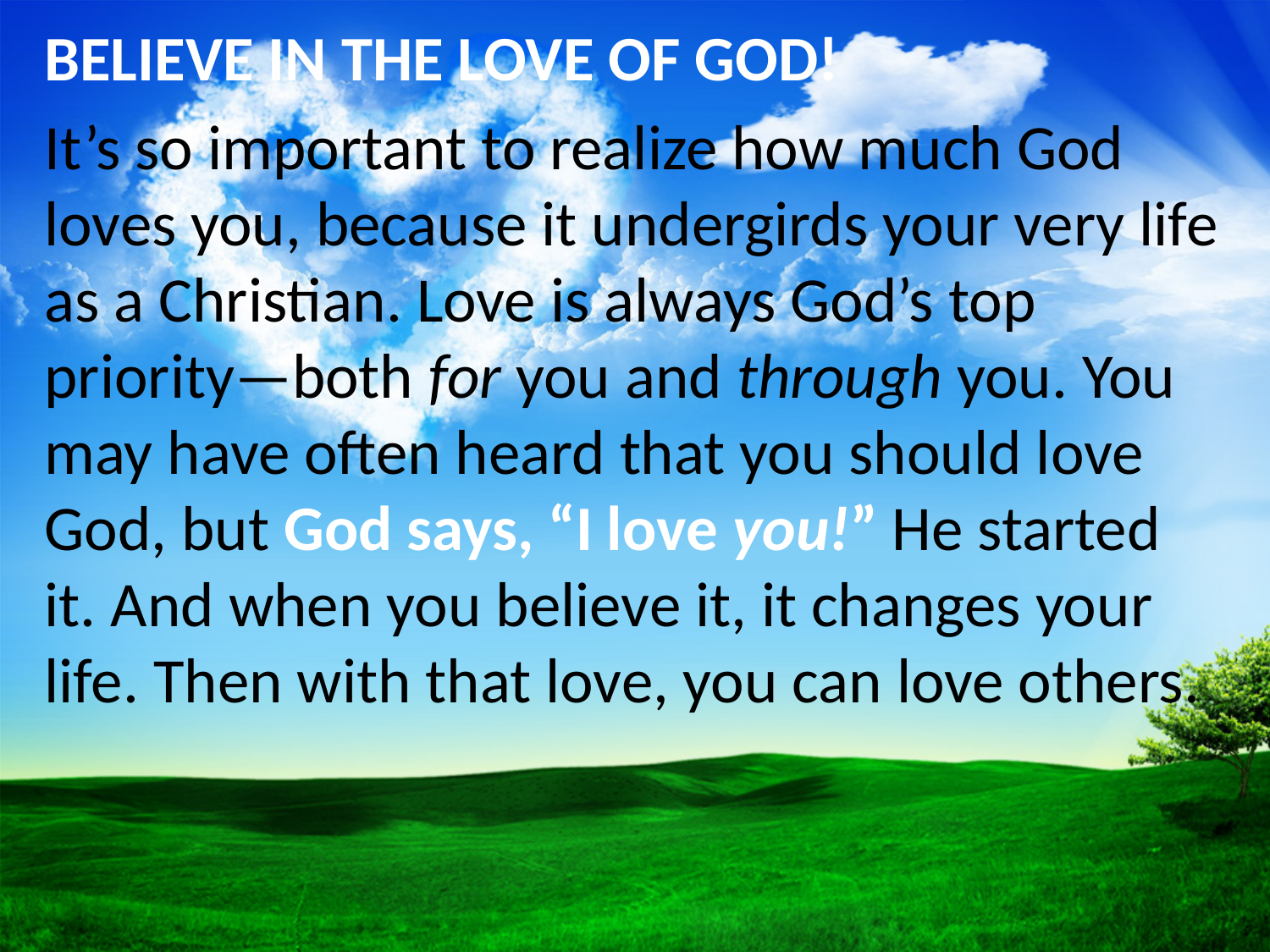

BELIEVE IN THE LOVE OF GOD!
It’s so important to realize how much God loves you, because it undergirds your very life as a Christian. Love is always God’s top priority—both for you and through you. You may have often heard that you should love God, but God says, “I love you!” He started it. And when you believe it, it changes your life. Then with that love, you can love others.